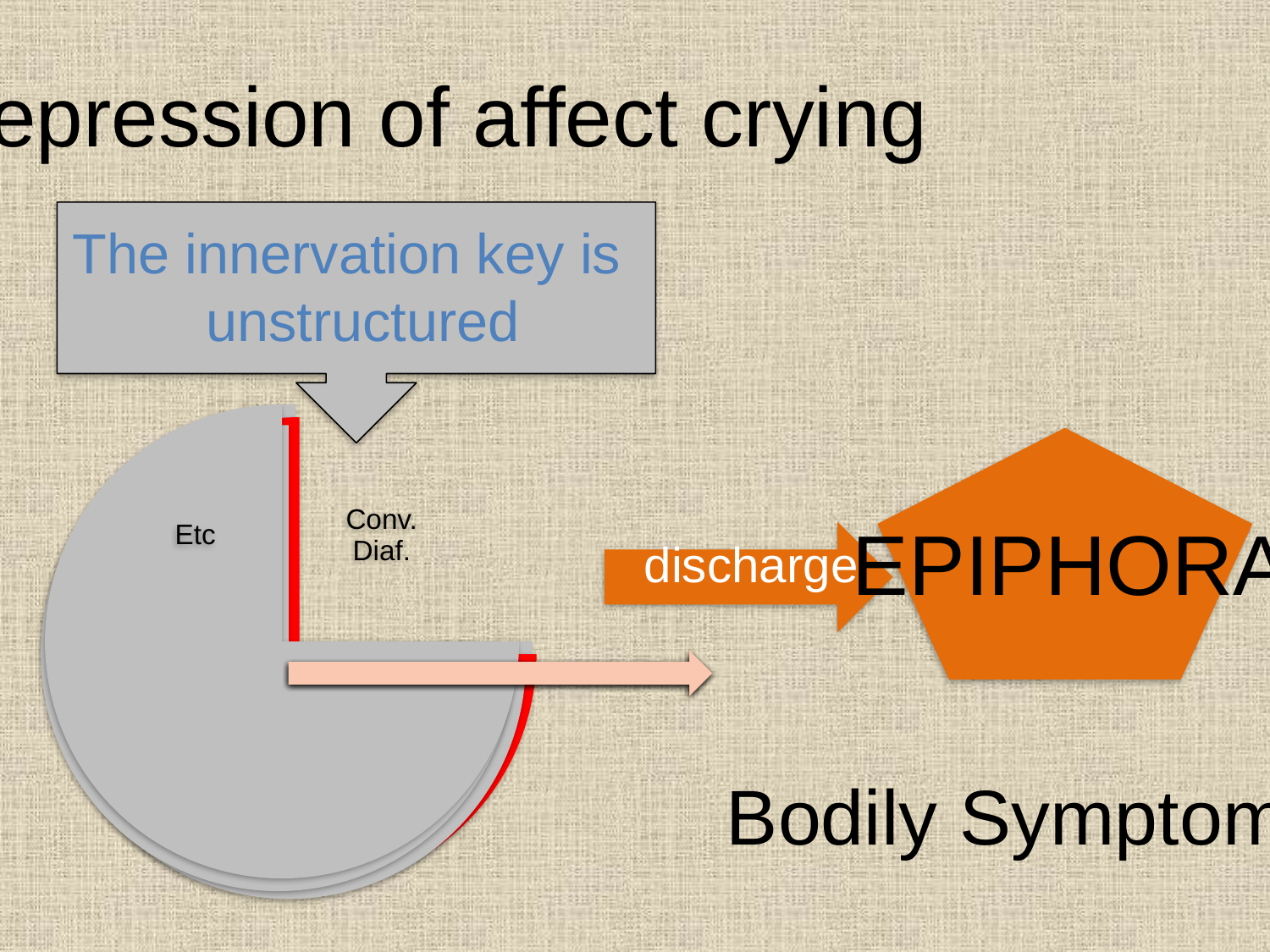

Repression of affect crying

The innervation key is
 unstructured
Conv. Diaf.
Mucus
Etc
Shedding tears
Sobs

EPIPHORA

discharge
Bodily Symptom